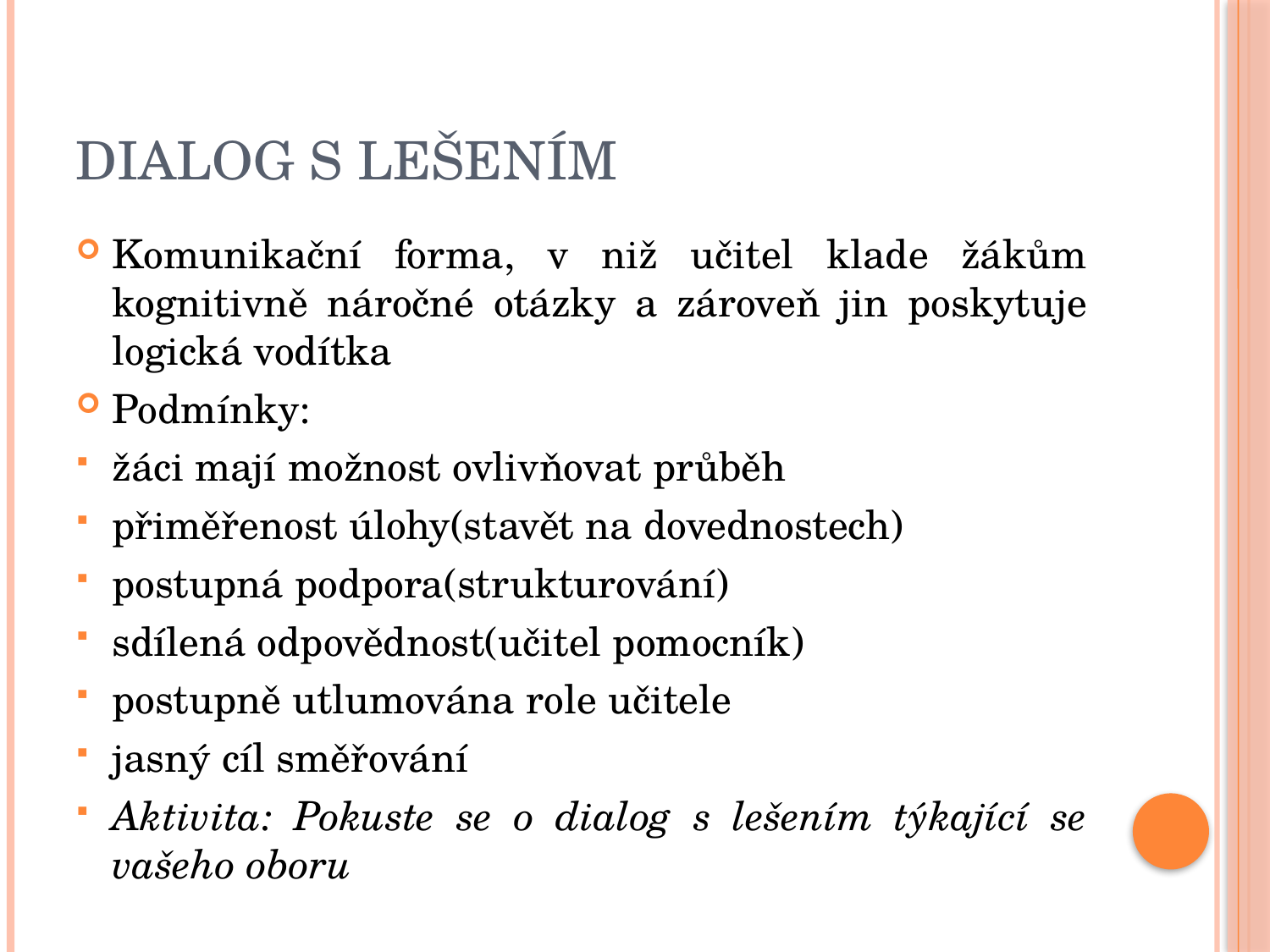

# Dialog s lešením
Komunikační forma, v niž učitel klade žákům kognitivně náročné otázky a zároveň jin poskytuje logická vodítka
Podmínky:
žáci mají možnost ovlivňovat průběh
přiměřenost úlohy(stavět na dovednostech)
postupná podpora(strukturování)
sdílená odpovědnost(učitel pomocník)
postupně utlumována role učitele
jasný cíl směřování
Aktivita: Pokuste se o dialog s lešením týkající se vašeho oboru